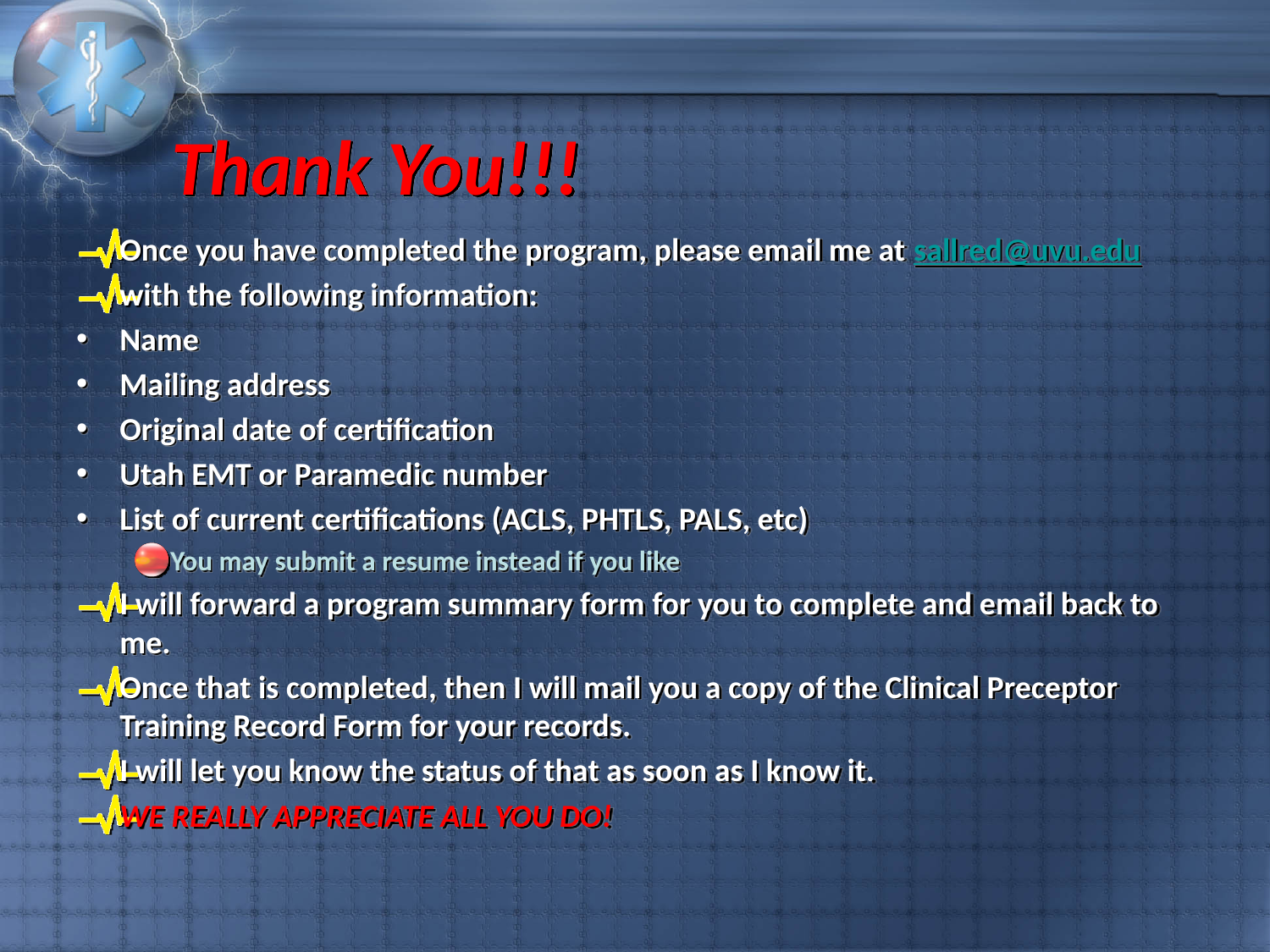

# Thank You!!!
Once you have completed the program, please email me at sallred@uvu.edu
with the following information:
Name
Mailing address
Original date of certification
Utah EMT or Paramedic number
List of current certifications (ACLS, PHTLS, PALS, etc)
You may submit a resume instead if you like
I will forward a program summary form for you to complete and email back to me.
Once that is completed, then I will mail you a copy of the Clinical Preceptor Training Record Form for your records.
I will let you know the status of that as soon as I know it.
WE REALLY APPRECIATE ALL YOU DO!